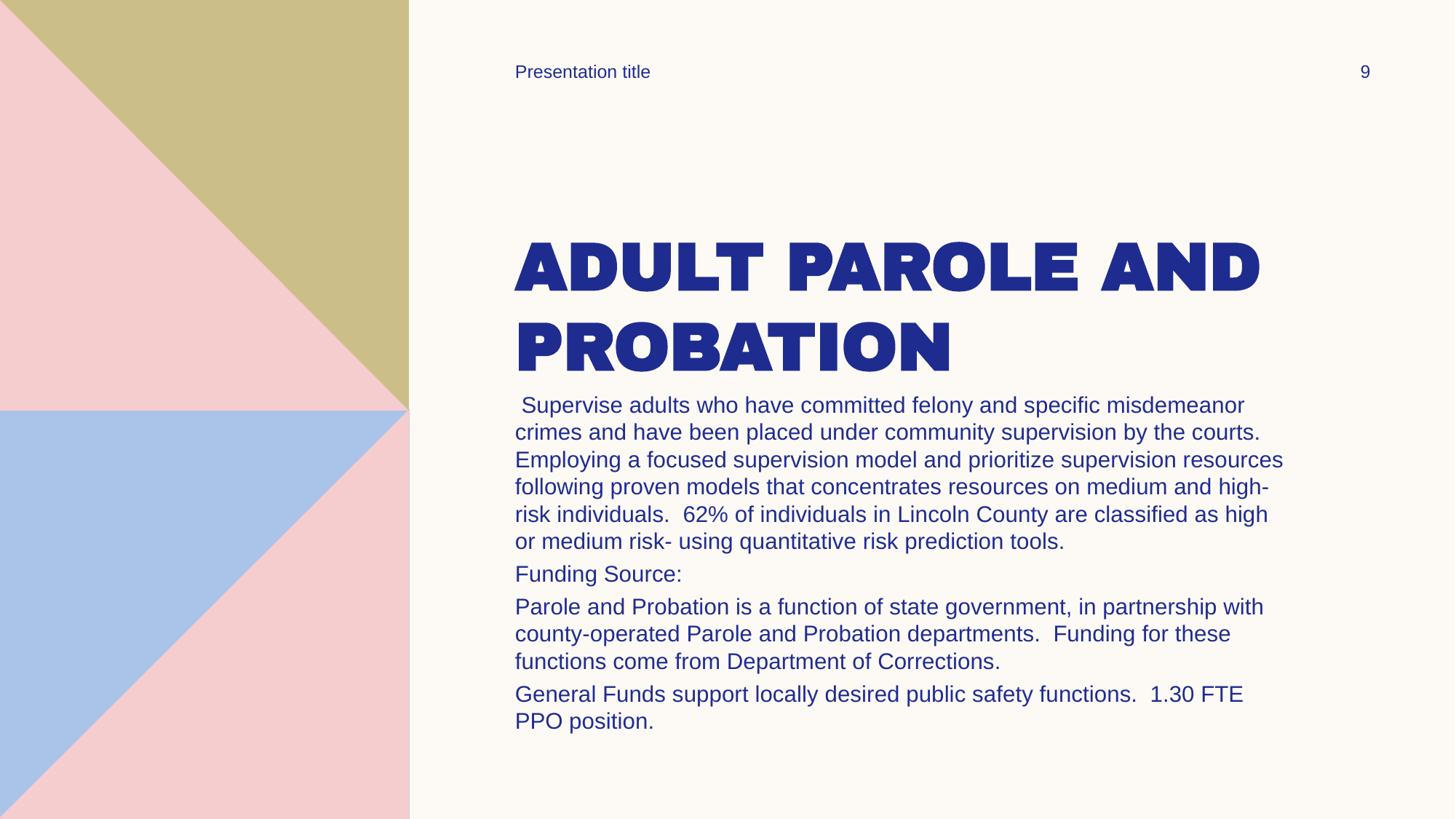

Presentation title
9
# Adult Parole and Probation
 Supervise adults who have committed felony and specific misdemeanor crimes and have been placed under community supervision by the courts.  Employing a focused supervision model and prioritize supervision resources following proven models that concentrates resources on medium and high-risk individuals.  62% of individuals in Lincoln County are classified as high or medium risk- using quantitative risk prediction tools.
Funding Source:
Parole and Probation is a function of state government, in partnership with county-operated Parole and Probation departments.  Funding for these functions come from Department of Corrections.
General Funds support locally desired public safety functions.  1.30 FTE PPO position.